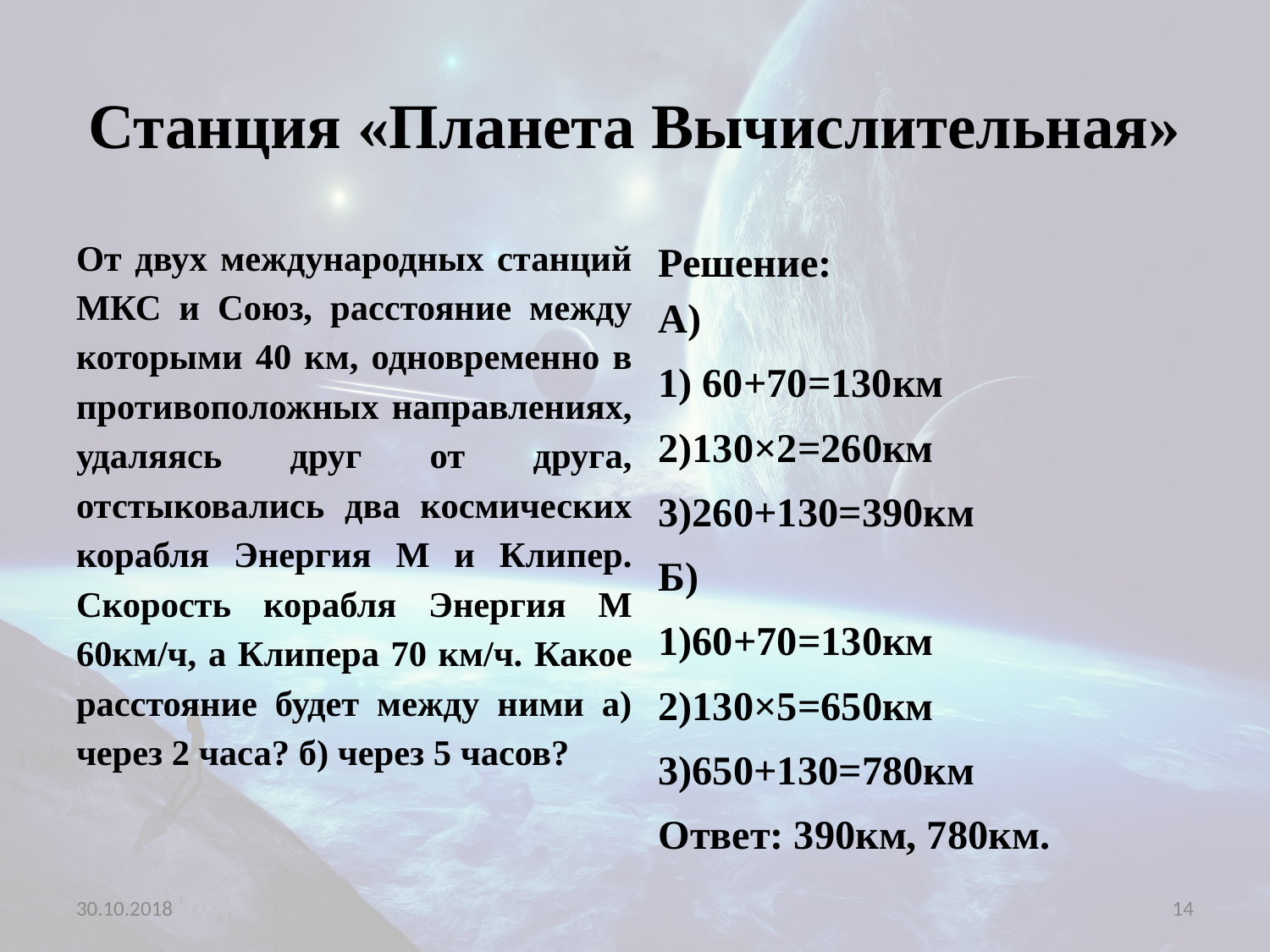

# Станция «Планета Вычислительная»
От двух международных станций МКС и Союз, расстояние между которыми 40 км, одновременно в противоположных направлениях, удаляясь друг от друга, отстыковались два космических корабля Энергия М и Клипер. Скорость корабля Энергия М 60км/ч, а Клипера 70 км/ч. Какое расстояние будет между ними а) через 2 часа? б) через 5 часов?

Решение:
А)
1) 60+70=130км
2)130×2=260км
3)260+130=390км
Б)
1)60+70=130км
2)130×5=650км
3)650+130=780км
Ответ: 390км, 780км.
30.10.2018
14